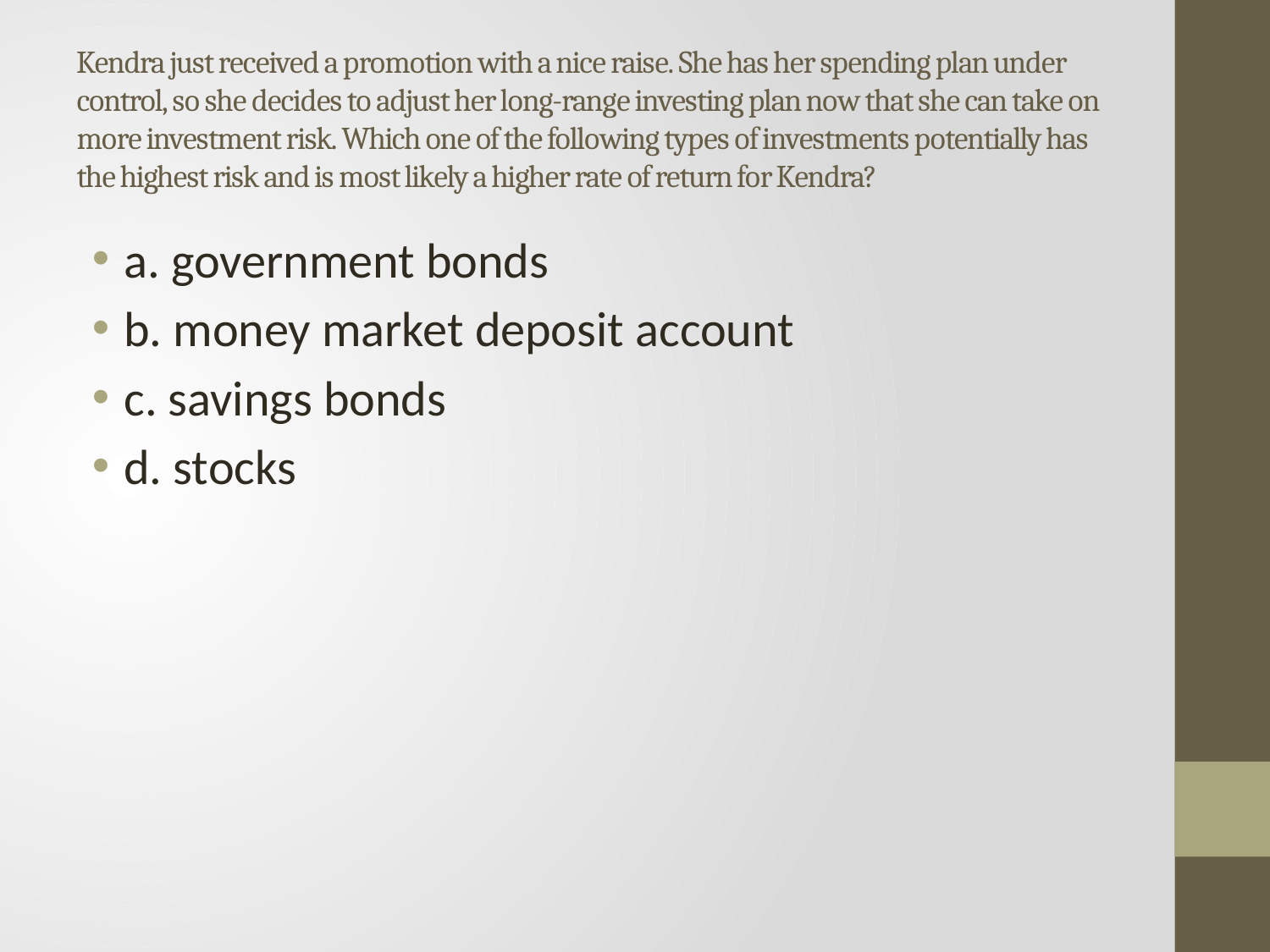

# Kendra just received a promotion with a nice raise. She has her spending plan under control, so she decides to adjust her long-range investing plan now that she can take on more investment risk. Which one of the following types of investments potentially has the highest risk and is most likely a higher rate of return for Kendra?
a. government bonds
b. money market deposit account
c. savings bonds
d. stocks